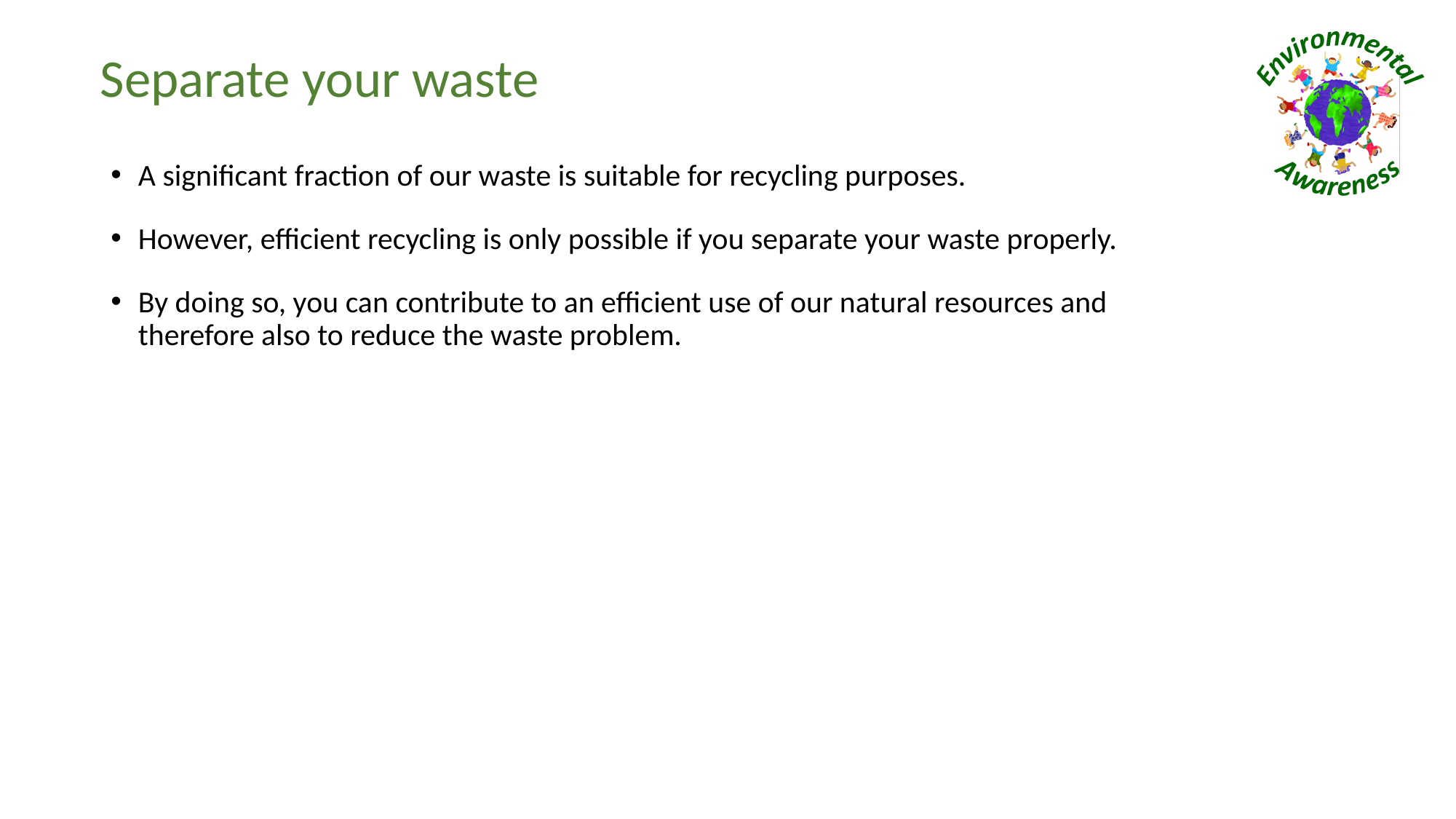

# Separate your waste
A significant fraction of our waste is suitable for recycling purposes.
However, efficient recycling is only possible if you separate your waste properly.
By doing so, you can contribute to an efficient use of our natural resources and therefore also to reduce the waste problem.